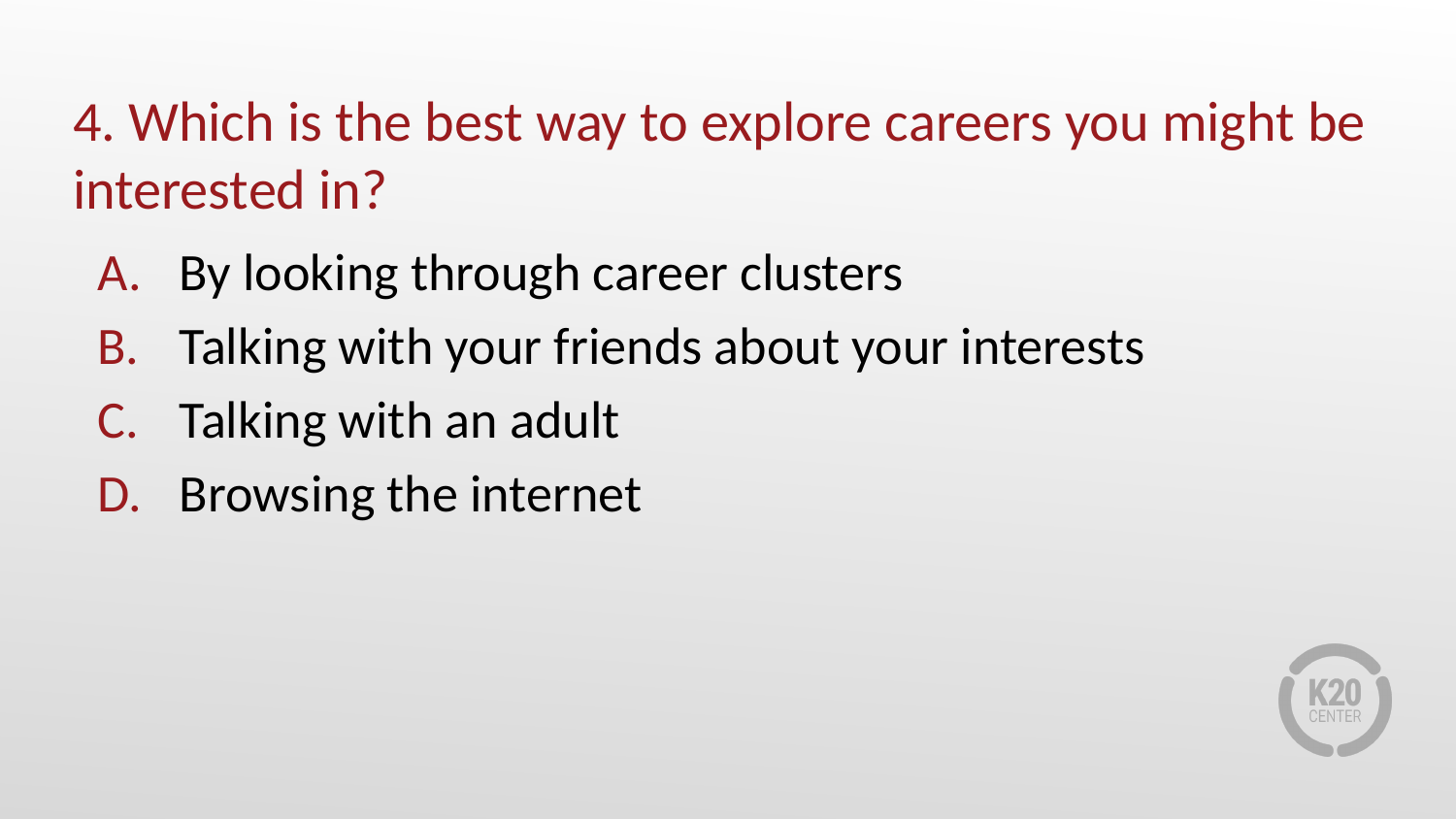

# 4. Which is the best way to explore careers you might be interested in?
By looking through career clusters
Talking with your friends about your interests
Talking with an adult
Browsing the internet